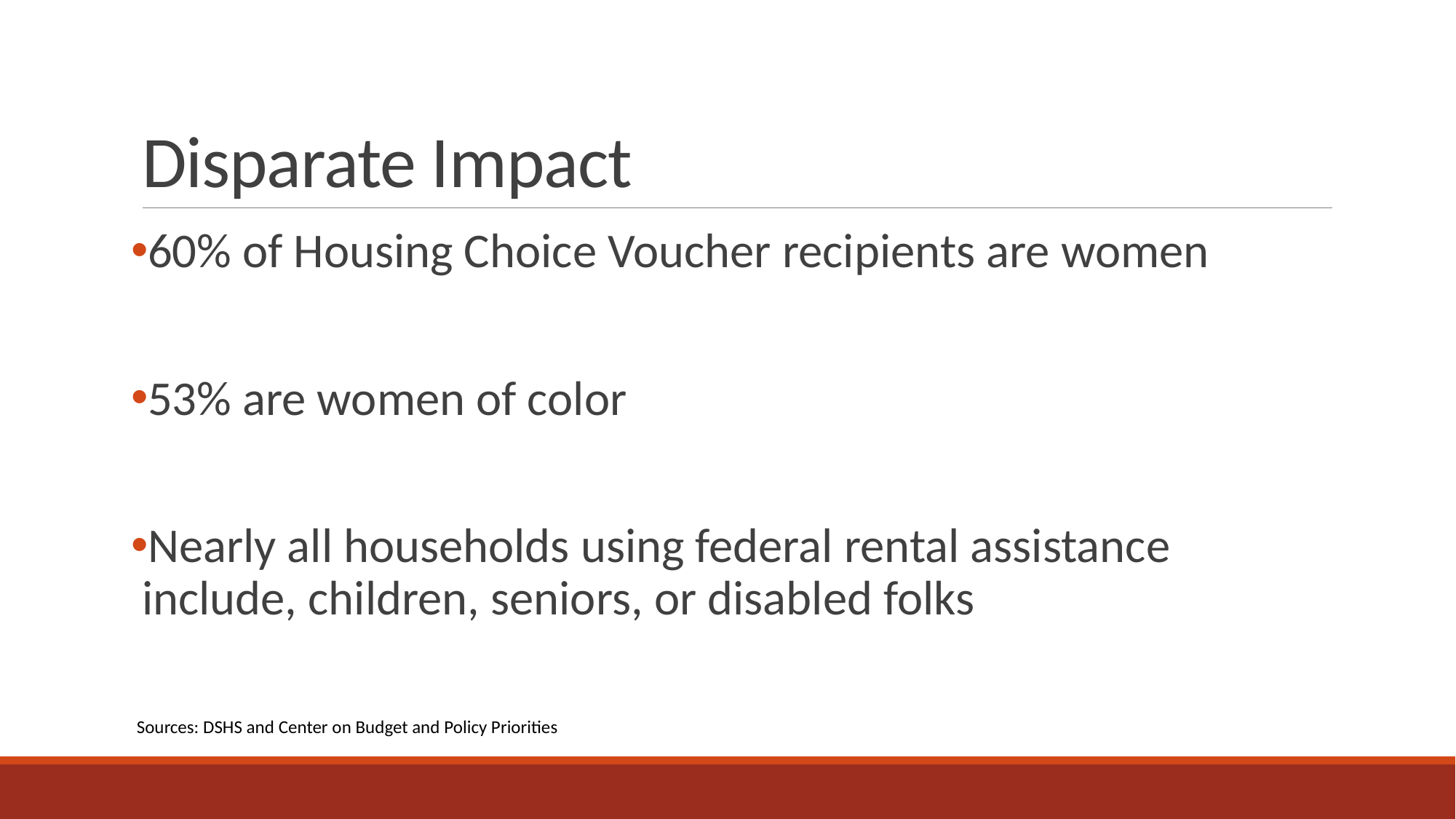

# Disparate Impact
60% of Housing Choice Voucher recipients are women

53% are women of color

Nearly all households using federal rental assistance include, children, seniors, or disabled folks
Sources: DSHS and Center on Budget and Policy Priorities